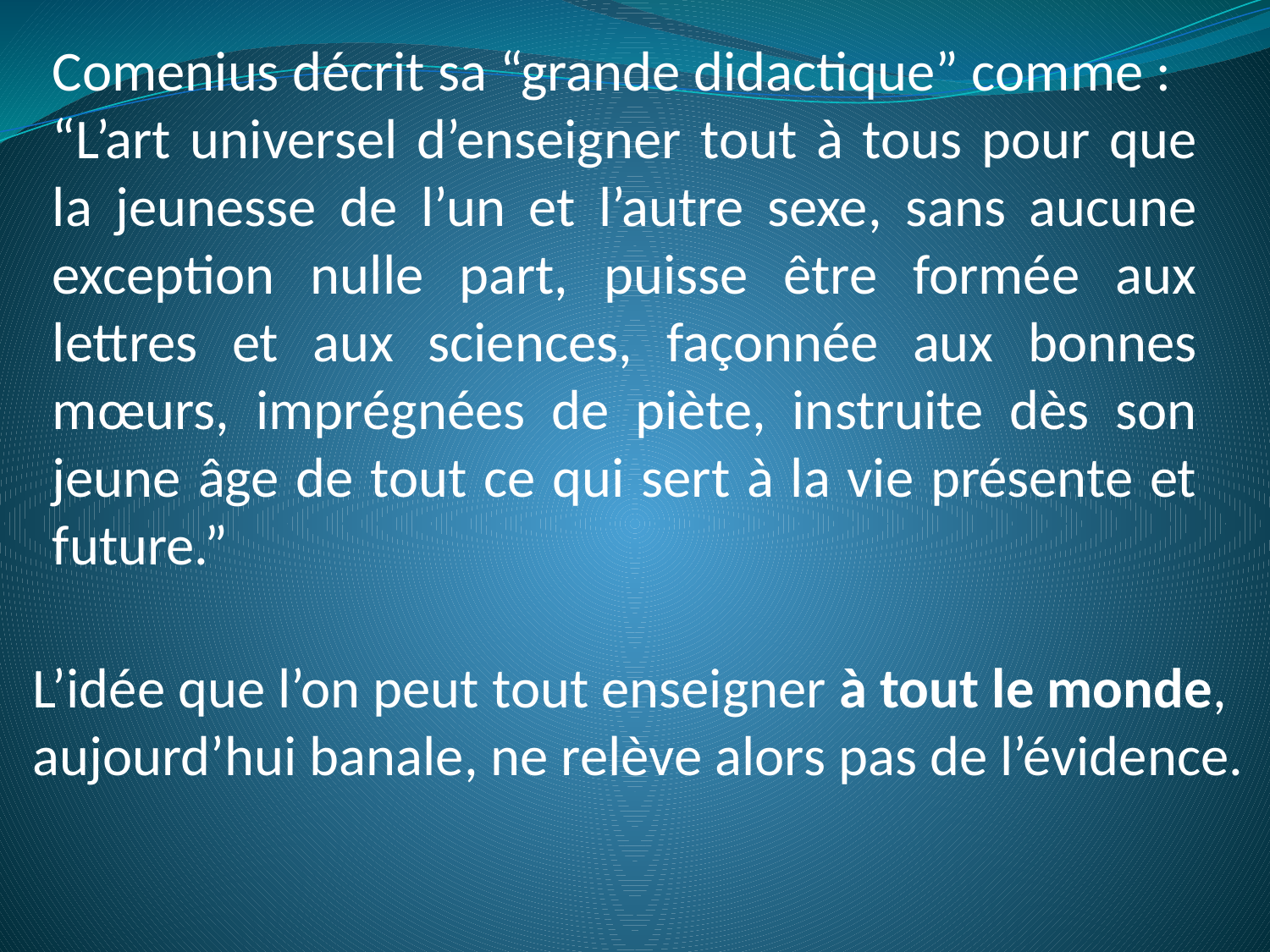

Comenius décrit sa “grande didactique” comme :
“L’art universel d’enseigner tout à tous pour que la jeunesse de l’un et l’autre sexe, sans aucune exception nulle part, puisse être formée aux lettres et aux sciences, façonnée aux bonnes mœurs, imprégnées de piète, instruite dès son jeune âge de tout ce qui sert à la vie présente et future.”
L’idée que l’on peut tout enseigner à tout le monde,
aujourd’hui banale, ne relève alors pas de l’évidence.